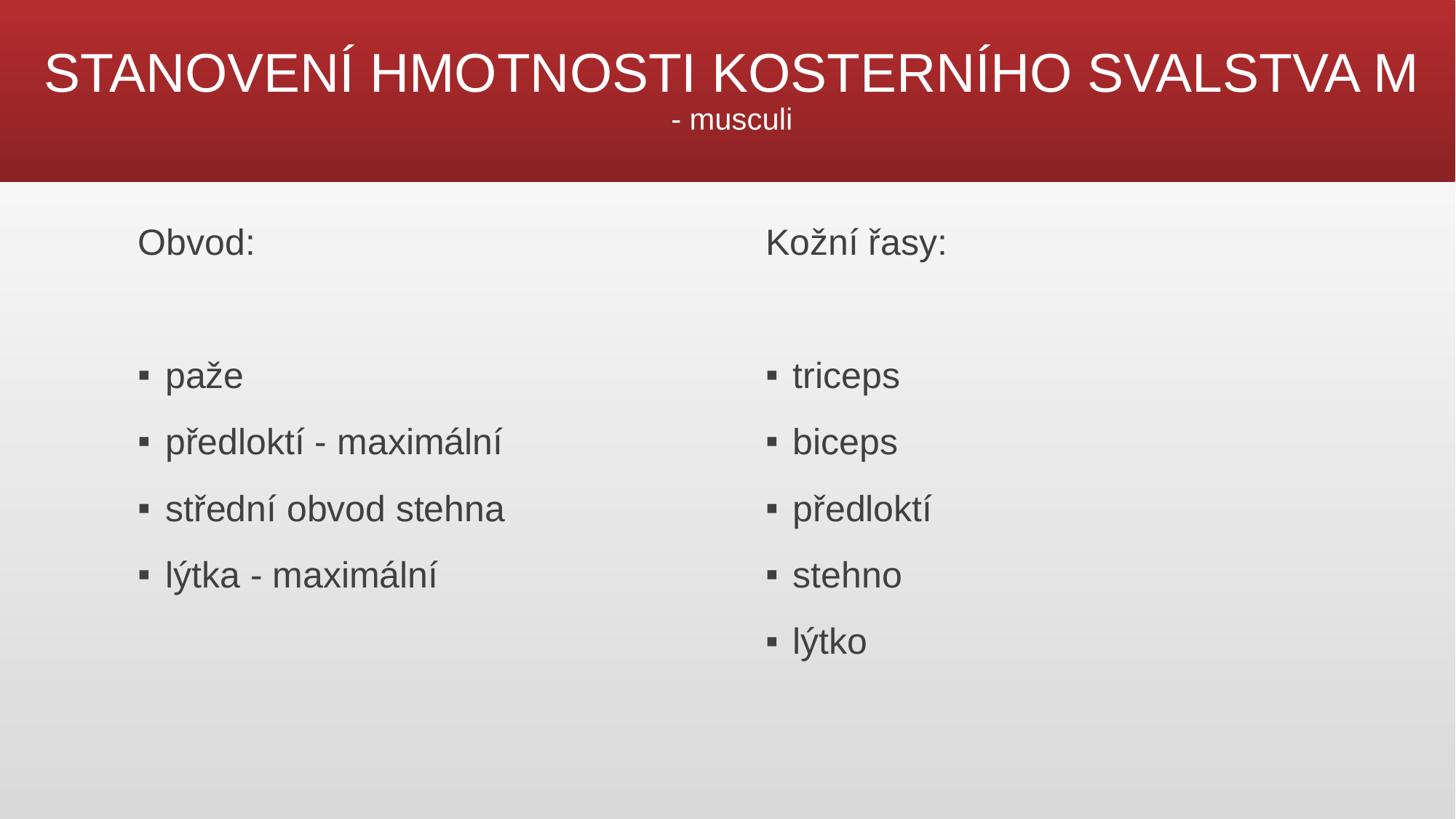

# STANOVENÍ HMOTNOSTI KOSTERNÍHO SVALSTVA M - musculi
Obvod:

paže
předloktí - maximální
střední obvod stehna
lýtka - maximální

Kožní řasy:

triceps
biceps
předloktí
stehno
lýtko